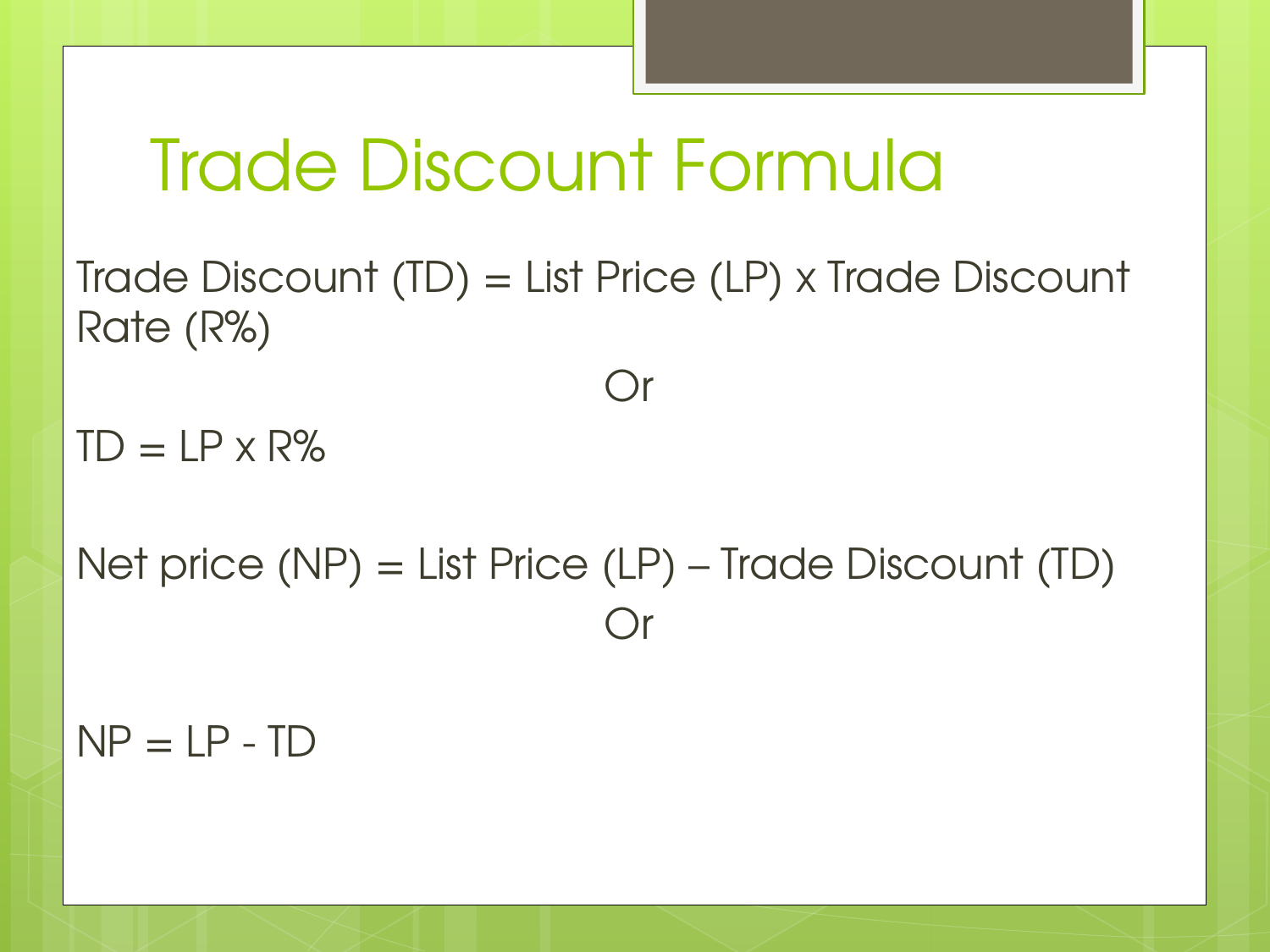

# Trade Discount Formula
Trade Discount (TD) = List Price (LP) x Trade Discount Rate (R%)
Or
TD = LP x R%

Net price (NP) = List Price (LP) – Trade Discount (TD)
Or

NP = LP - TD